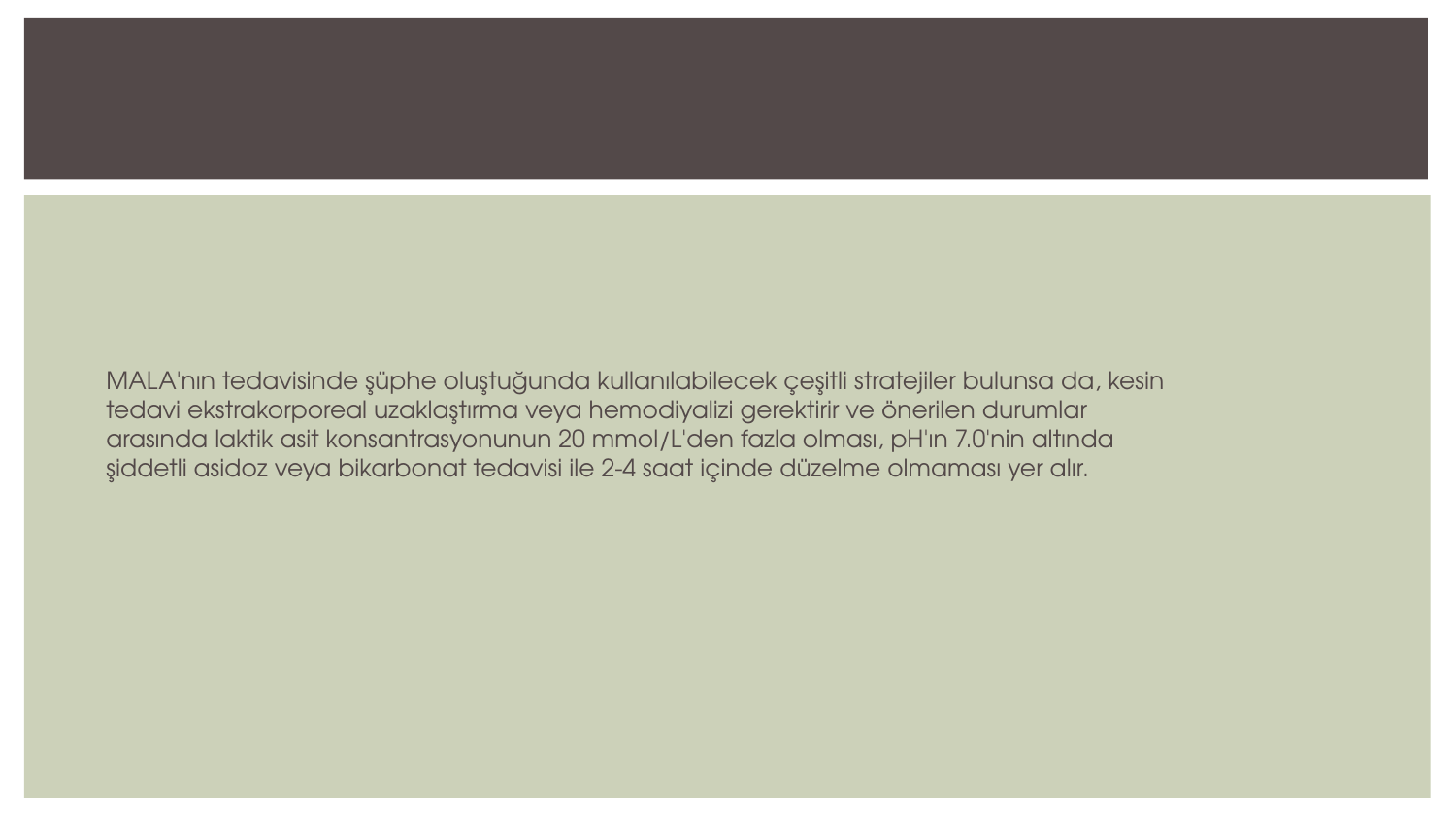

#

MALA'nın tedavisinde şüphe oluştuğunda kullanılabilecek çeşitli stratejiler bulunsa da, kesin tedavi ekstrakorporeal uzaklaştırma veya hemodiyalizi gerektirir ve önerilen durumlar arasında laktik asit konsantrasyonunun 20 mmol/L'den fazla olması, pH'ın 7.0'nin altında şiddetli asidoz veya bikarbonat tedavisi ile 2-4 saat içinde düzelme olmaması yer alır.